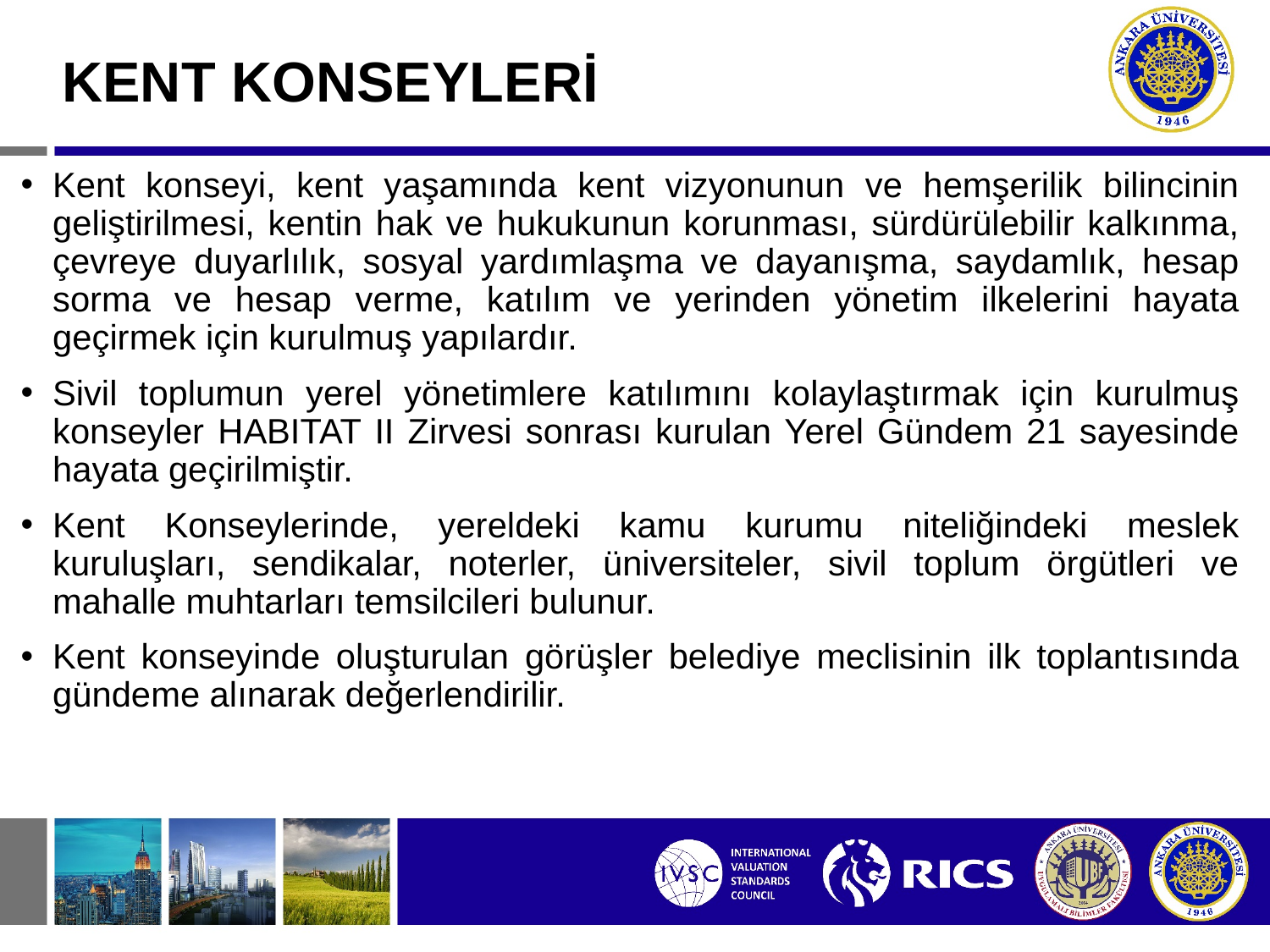

# KENT KONSEYLERİ
Kent konseyi, kent yaşamında kent vizyonunun ve hemşerilik bilincinin geliştirilmesi, kentin hak ve hukukunun korunması, sürdürülebilir kalkınma, çevreye duyarlılık, sosyal yardımlaşma ve dayanışma, saydamlık, hesap sorma ve hesap verme, katılım ve yerinden yönetim ilkelerini hayata geçirmek için kurulmuş yapılardır.
Sivil toplumun yerel yönetimlere katılımını kolaylaştırmak için kurulmuş konseyler HABITAT II Zirvesi sonrası kurulan Yerel Gündem 21 sayesinde hayata geçirilmiştir.
Kent Konseylerinde, yereldeki kamu kurumu niteliğindeki meslek kuruluşları, sendikalar, noterler, üniversiteler, sivil toplum örgütleri ve mahalle muhtarları temsilcileri bulunur.
Kent konseyinde oluşturulan görüşler belediye meclisinin ilk toplantısında gündeme alınarak değerlendirilir.